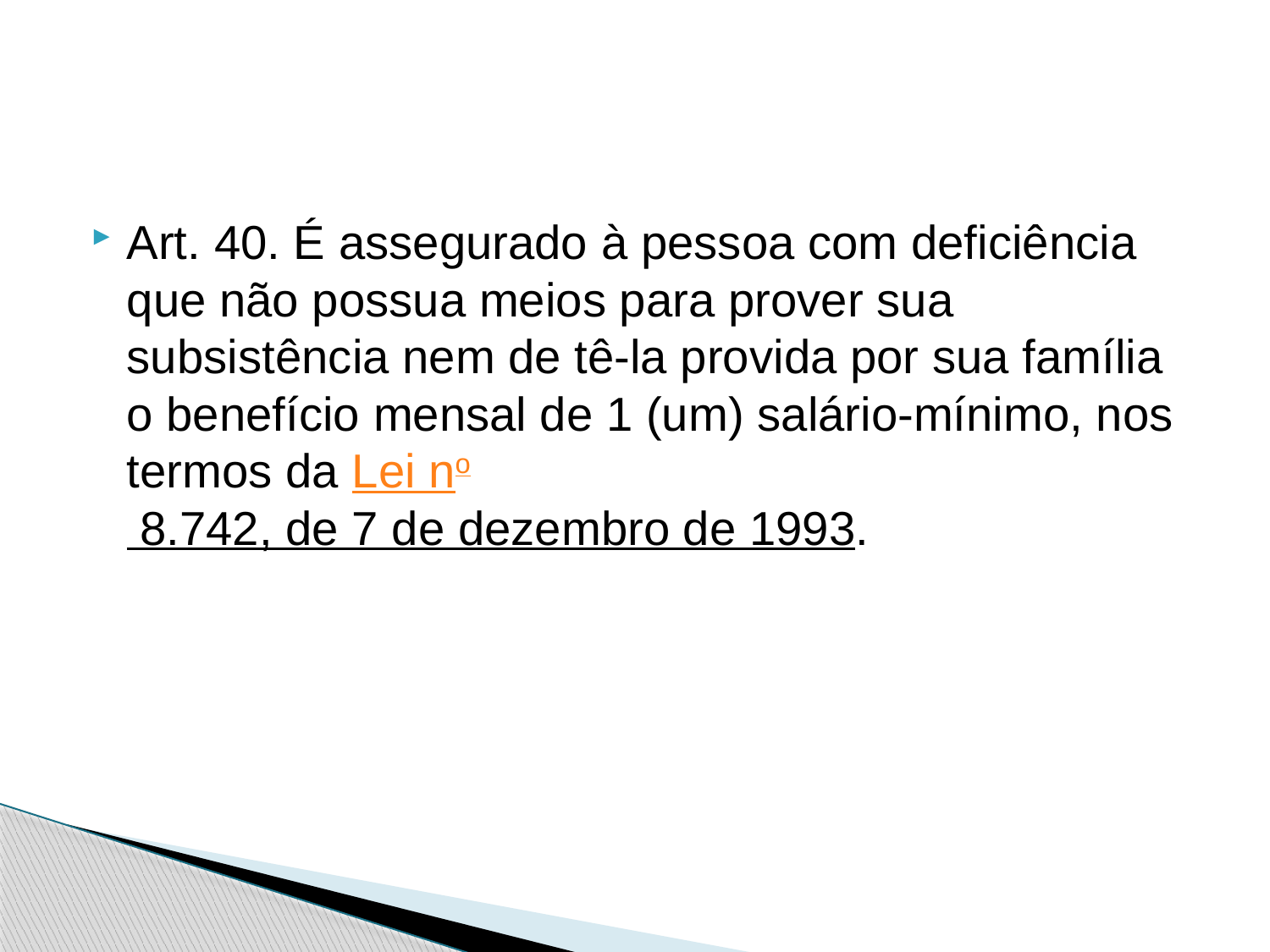

#
Art. 40. É assegurado à pessoa com deficiência que não possua meios para prover sua subsistência nem de tê-la provida por sua família o benefício mensal de 1 (um) salário-mínimo, nos termos da Lei no 8.742, de 7 de dezembro de 1993.